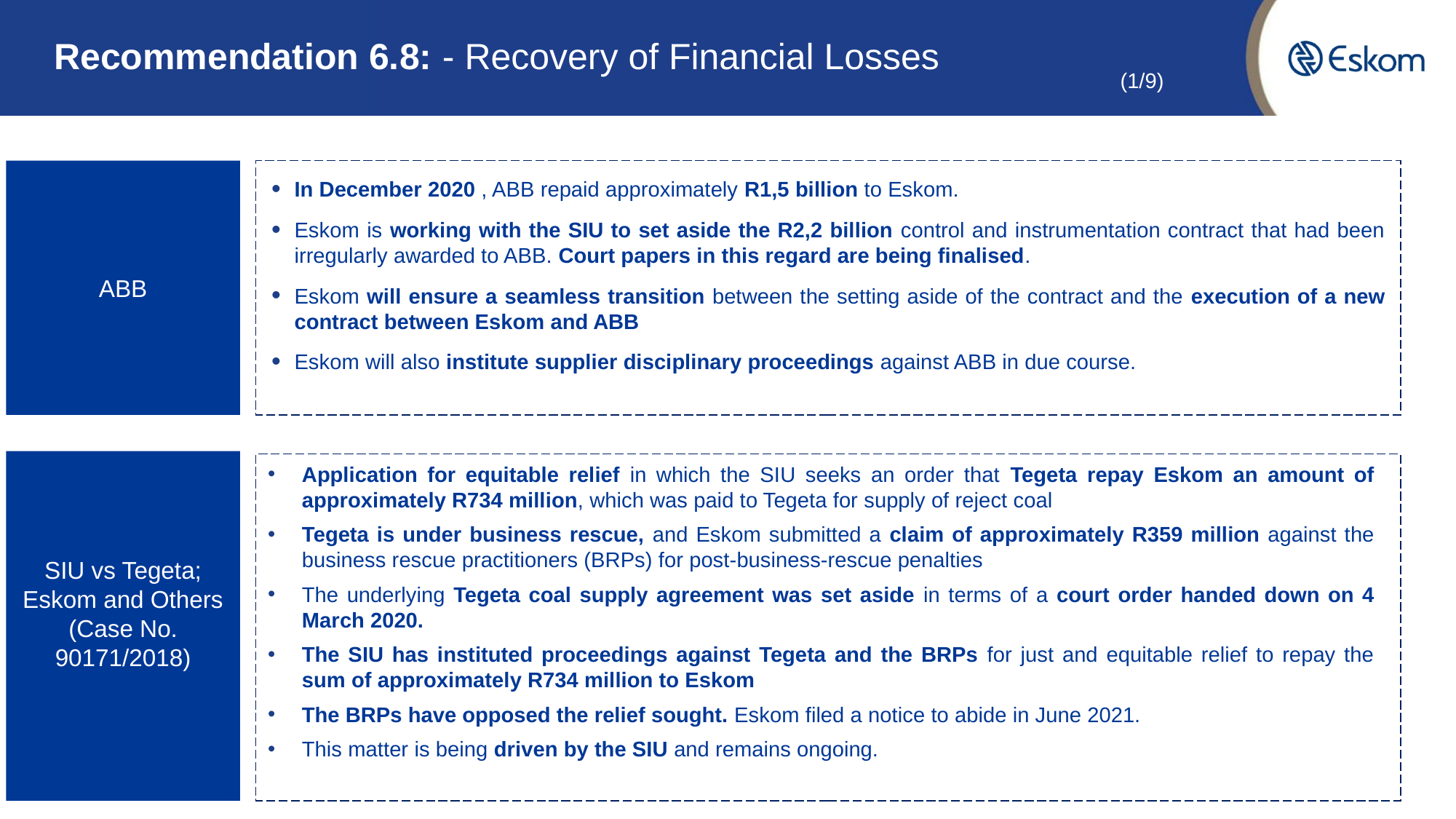

# Recommendation 6.8: - Recovery of Financial Losses
(1/9)

ABB
In December 2020 , ABB repaid approximately R1,5 billion to Eskom.
Eskom is working with the SIU to set aside the R2,2 billion control and instrumentation contract that had been irregularly awarded to ABB. Court papers in this regard are being finalised.
Eskom will ensure a seamless transition between the setting aside of the contract and the execution of a new contract between Eskom and ABB
Eskom will also institute supplier disciplinary proceedings against ABB in due course.
SIU vs Tegeta; Eskom and Others (Case No. 90171/2018)

Application for equitable relief in which the SIU seeks an order that Tegeta repay Eskom an amount of approximately R734 million, which was paid to Tegeta for supply of reject coal
Tegeta is under business rescue, and Eskom submitted a claim of approximately R359 million against the business rescue practitioners (BRPs) for post-business-rescue penalties
The underlying Tegeta coal supply agreement was set aside in terms of a court order handed down on 4 March 2020.
The SIU has instituted proceedings against Tegeta and the BRPs for just and equitable relief to repay the sum of approximately R734 million to Eskom
The BRPs have opposed the relief sought. Eskom filed a notice to abide in June 2021.
This matter is being driven by the SIU and remains ongoing.